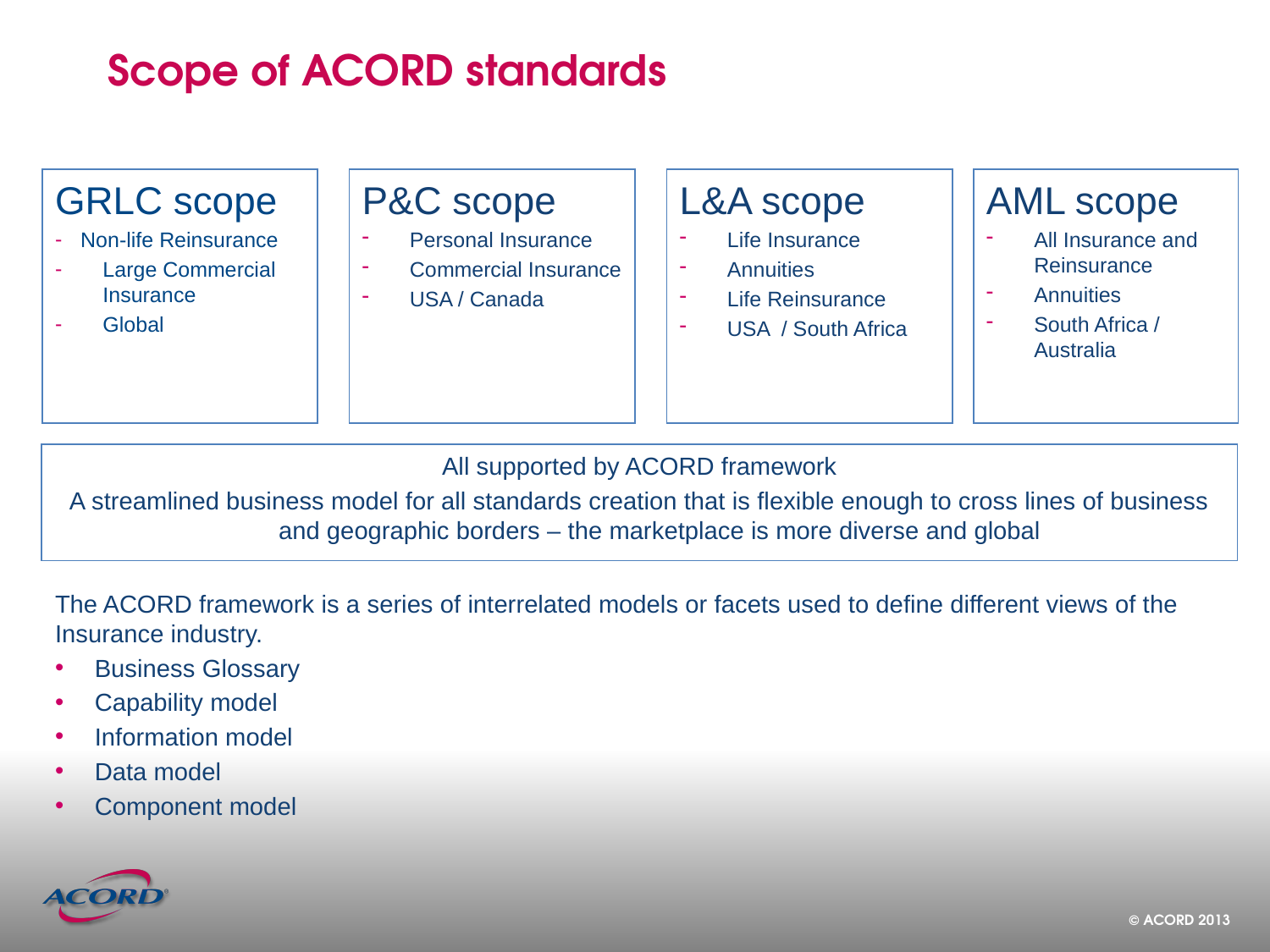

# Scope of ACORD standards
P&C scope
Personal Insurance
Commercial Insurance
USA / Canada
L&A scope
Life Insurance
Annuities
Life Reinsurance
USA  / South Africa
AML scope
All Insurance and Reinsurance
Annuities
South Africa / Australia

GRLC scope
Non-life Reinsurance
Large Commercial Insurance
Global

All supported by ACORD framework
A streamlined business model for all standards creation that is flexible enough to cross lines of business and geographic borders – the marketplace is more diverse and global

The ACORD framework is a series of interrelated models or facets used to define different views of the Insurance industry.
Business Glossary
Capability model
Information model
Data model
Component model